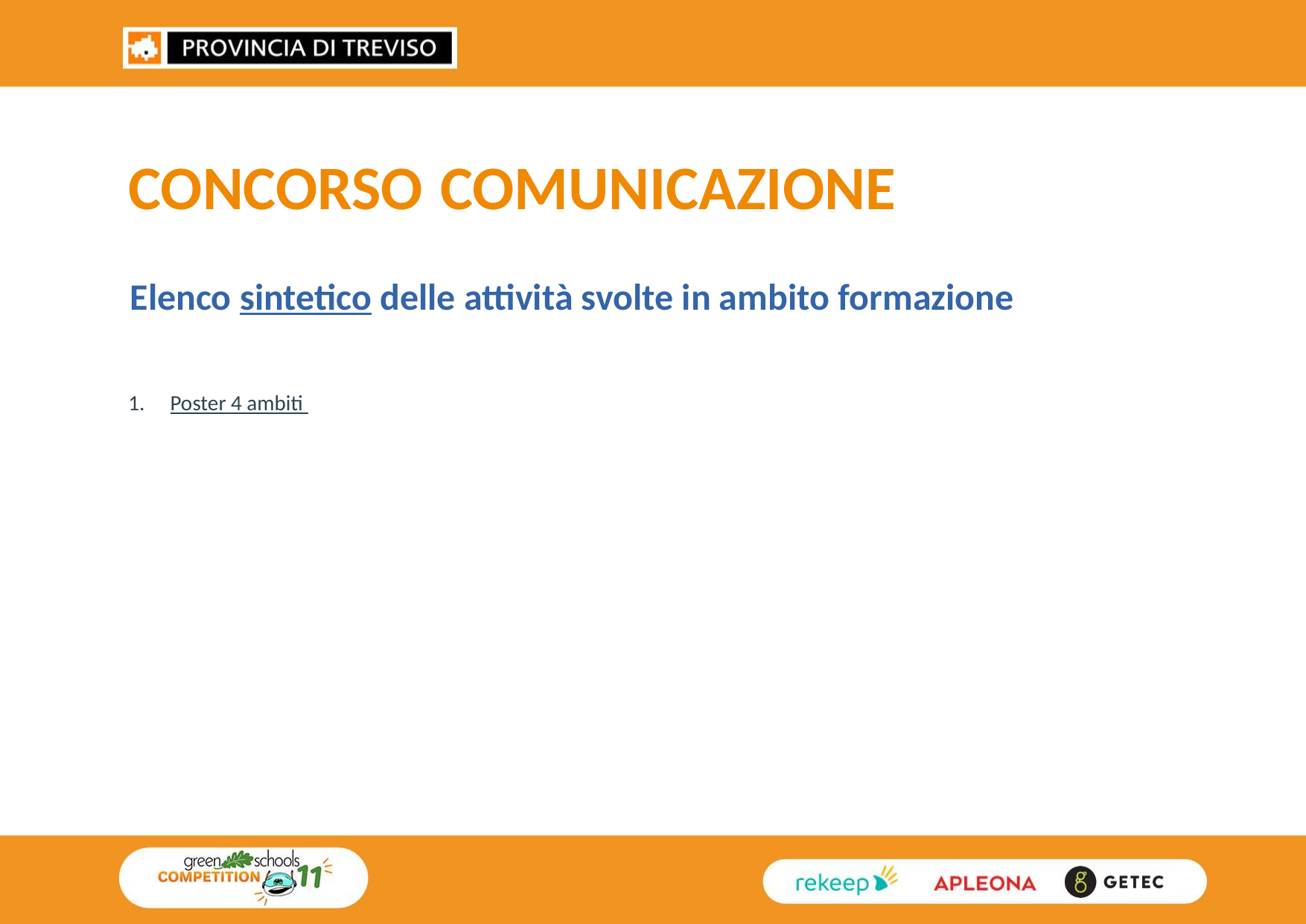

CONCORSO COMUNICAZIONE
Elenco sintetico delle attività svolte in ambito formazione

Poster 4 ambiti